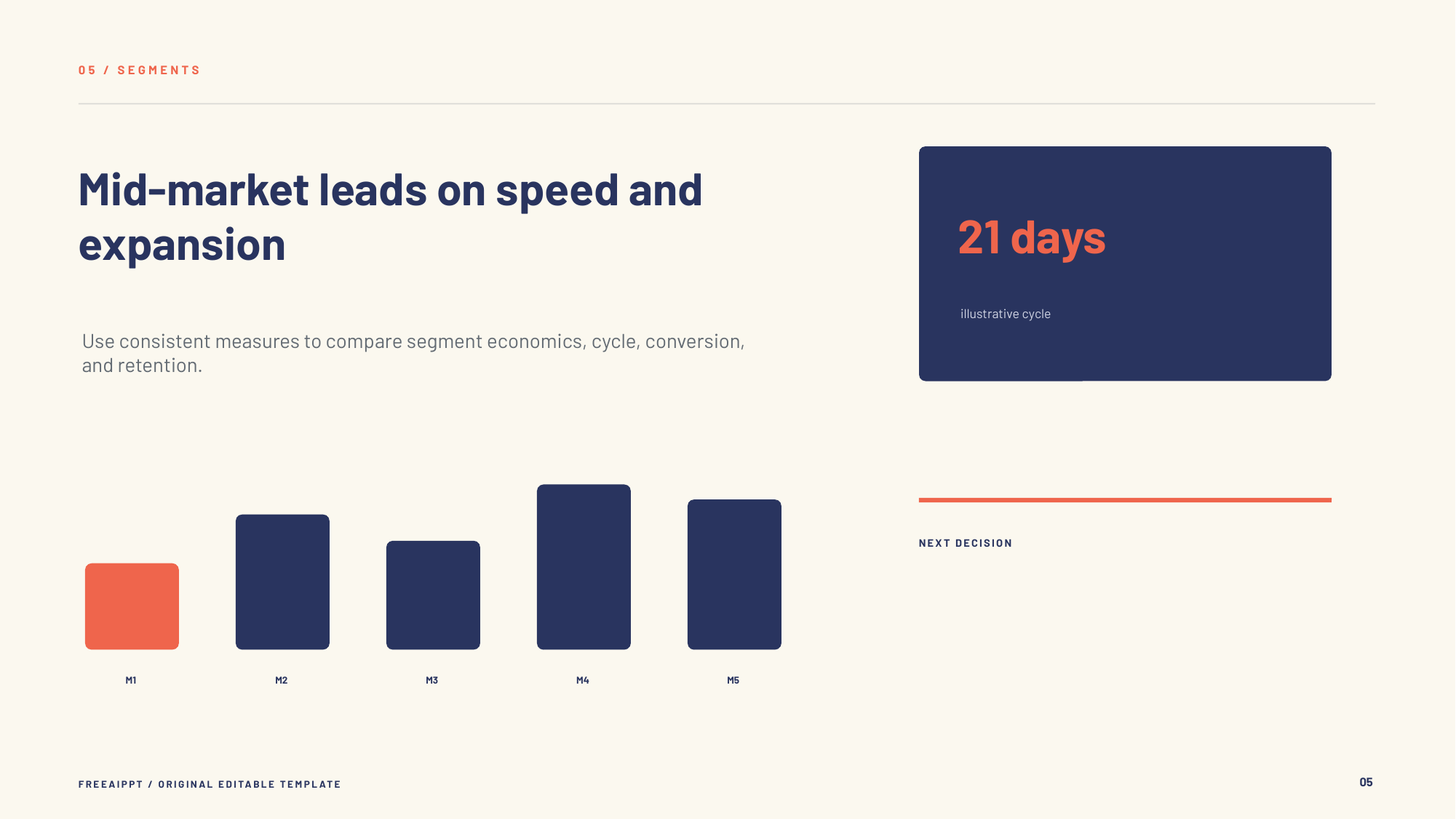

05 / SEGMENTS

Mid-market leads on speed and expansion

21 days
illustrative cycle
Use consistent measures to compare segment economics, cycle, conversion, and retention.

NEXT DECISION

M1
M2
M3
M4
M5
05
FREEAIPPT / ORIGINAL EDITABLE TEMPLATE